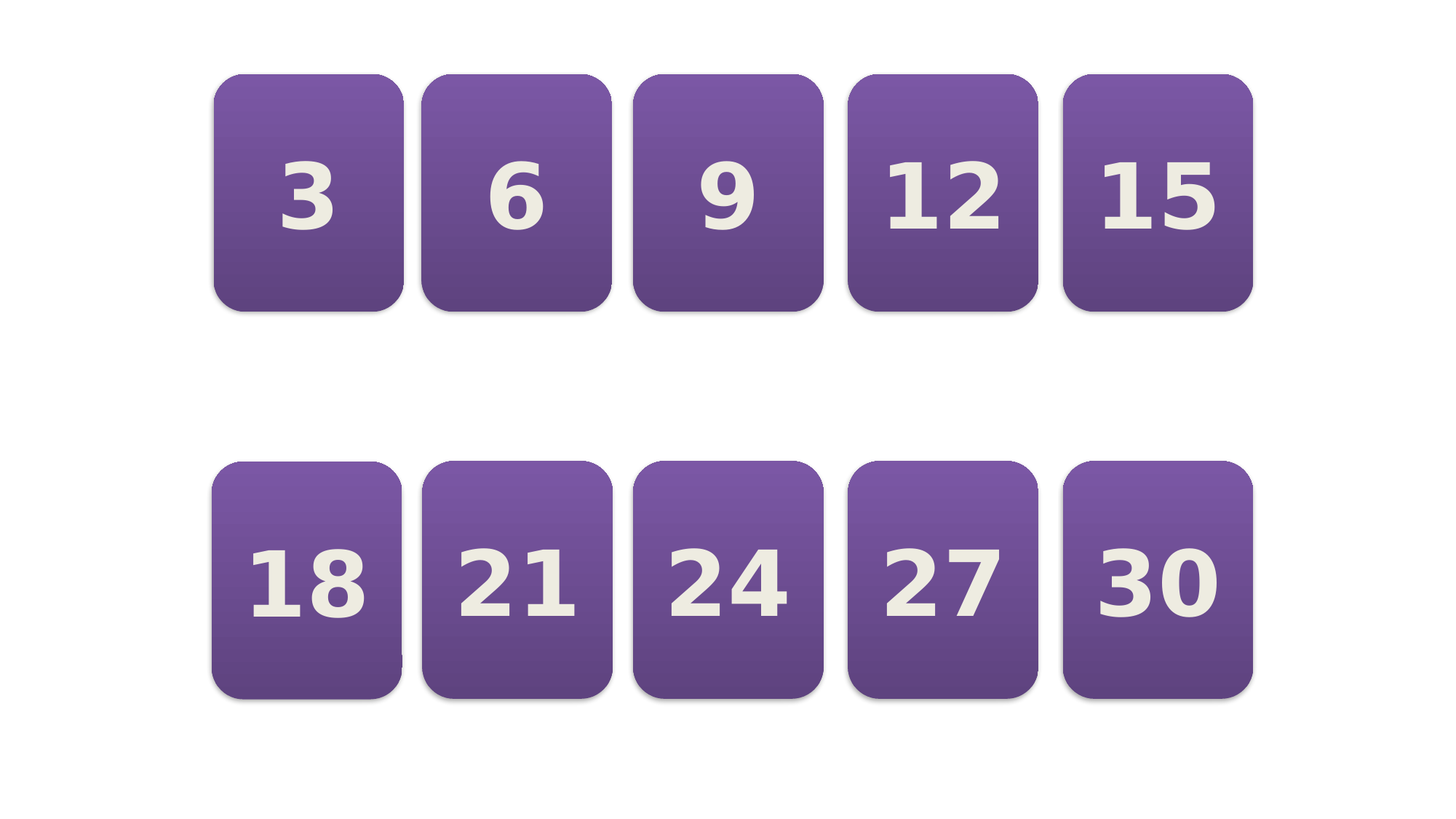

12
3
6
9
15
21
24
27
30
18